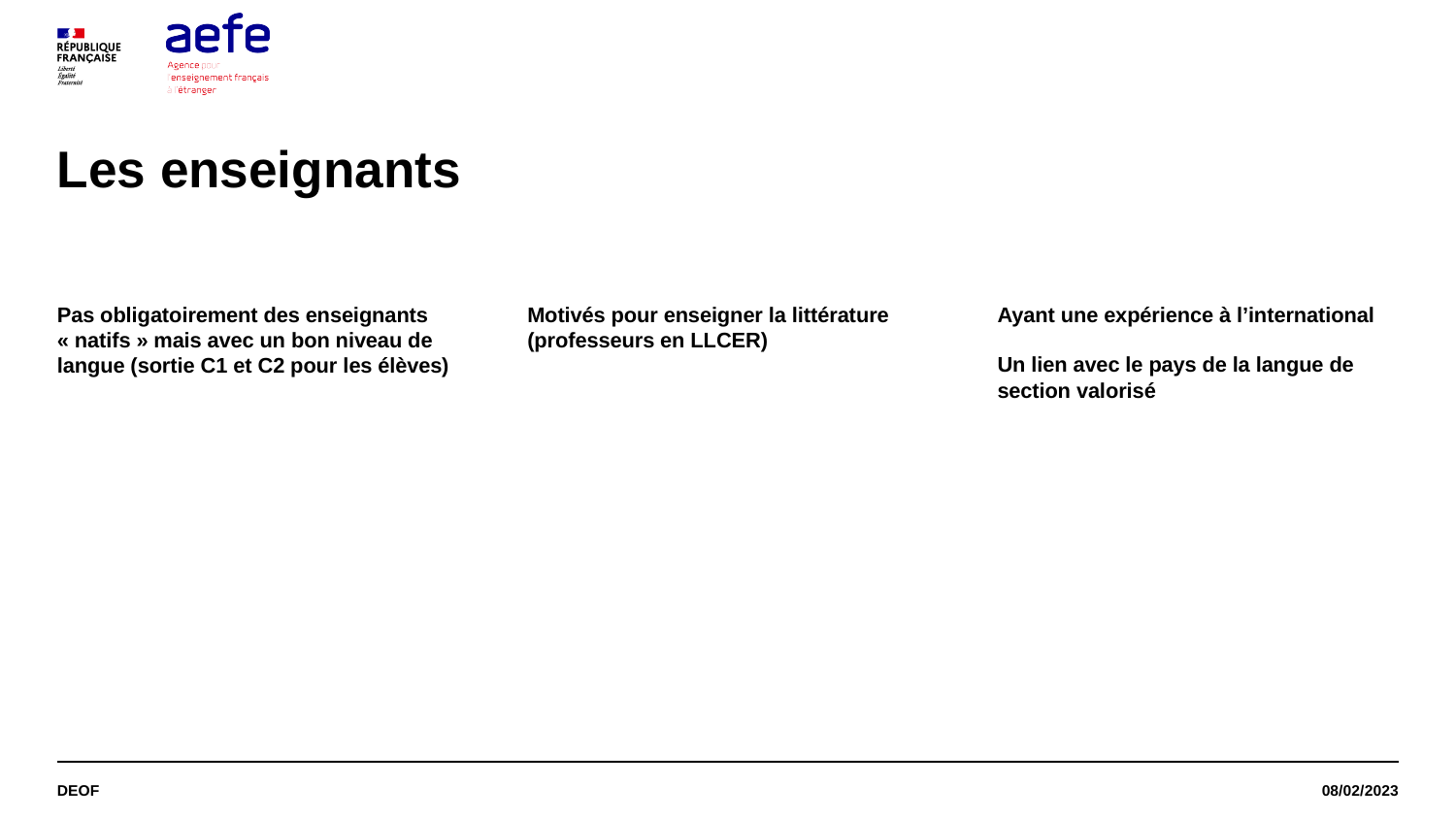

# Les enseignants
Pas obligatoirement des enseignants « natifs » mais avec un bon niveau de langue (sortie C1 et C2 pour les élèves)
Motivés pour enseigner la littérature (professeurs en LLCER)
Ayant une expérience à l’international
Un lien avec le pays de la langue de section valorisé
DEOF
08/02/2023